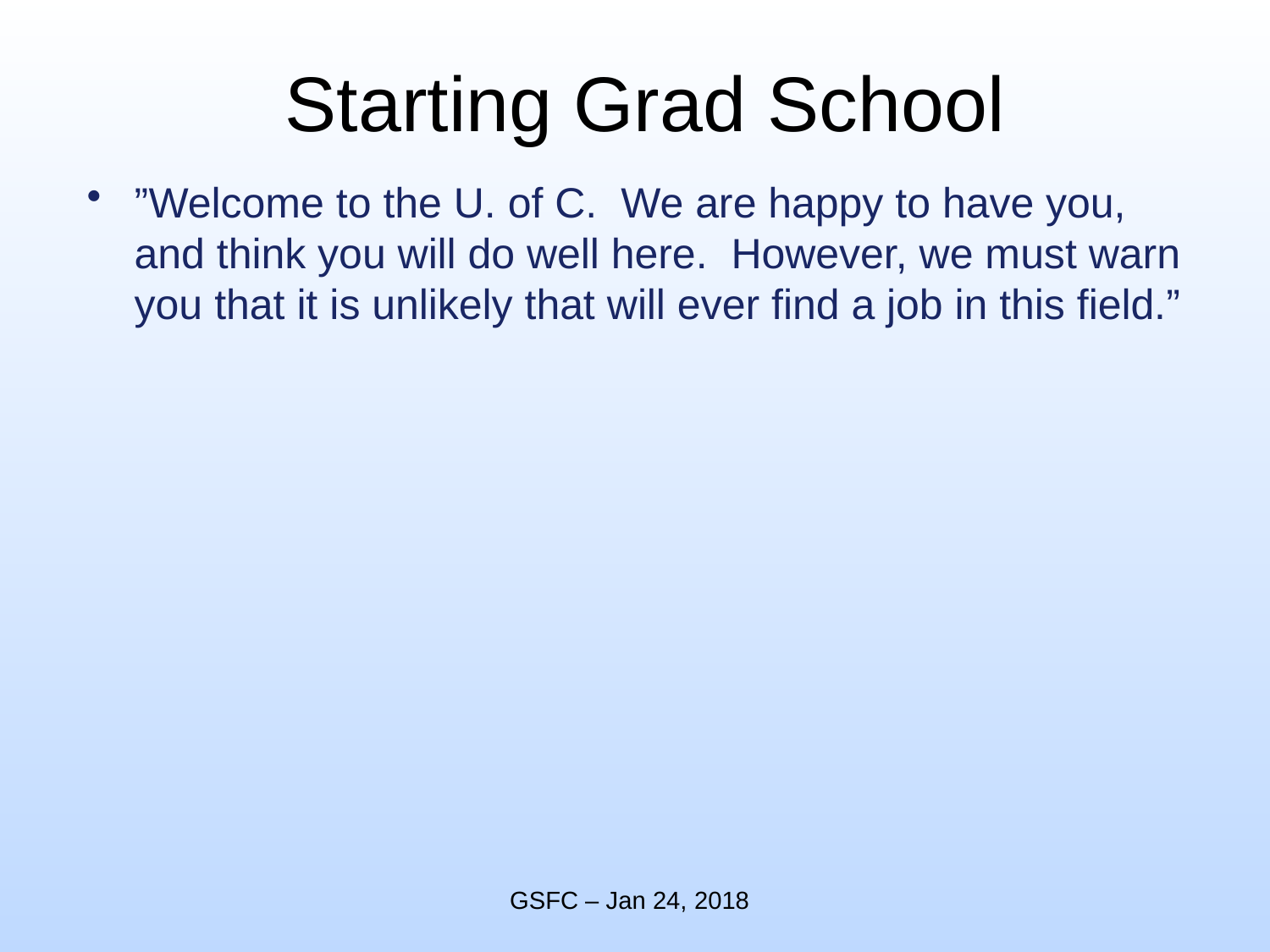

# Starting Grad School
”Welcome to the U. of C.  We are happy to have you, and think you will do well here.  However, we must warn you that it is unlikely that will ever find a job in this field.”
GSFC – Jan 24, 2018